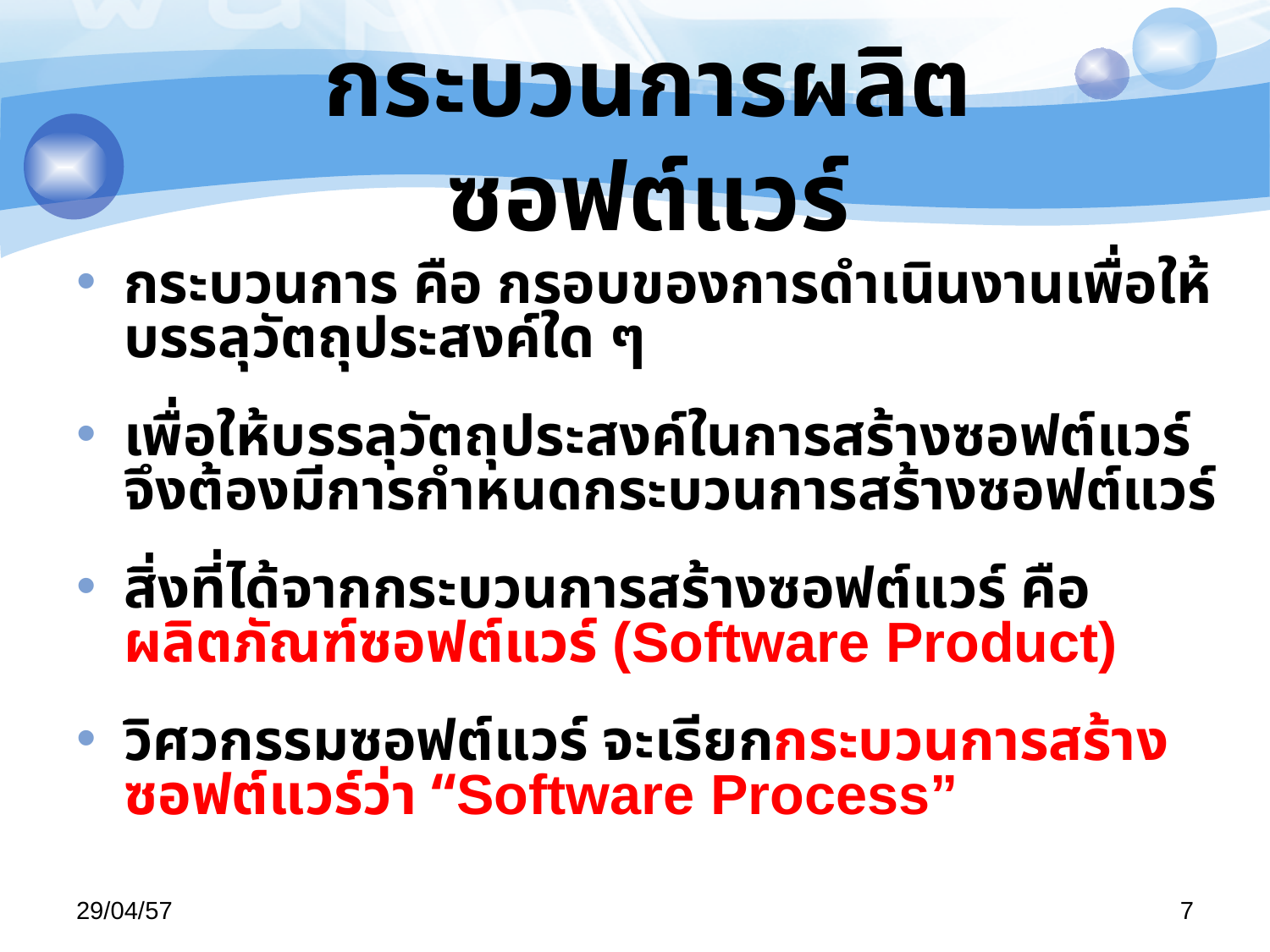

# กระบวนการผลิตซอฟต์แวร์
กระบวนการ คือ กรอบของการดำเนินงานเพื่อให้บรรลุวัตถุประสงค์ใด ๆ

เพื่อให้บรรลุวัตถุประสงค์ในการสร้างซอฟต์แวร์จึงต้องมีการกำหนดกระบวนการสร้างซอฟต์แวร์

สิ่งที่ได้จากกระบวนการสร้างซอฟต์แวร์ คือ ผลิตภัณฑ์ซอฟต์แวร์ (Software Product)

วิศวกรรมซอฟต์แวร์ จะเรียกกระบวนการสร้างซอฟต์แวร์ว่า “Software Process”

29/04/57
7